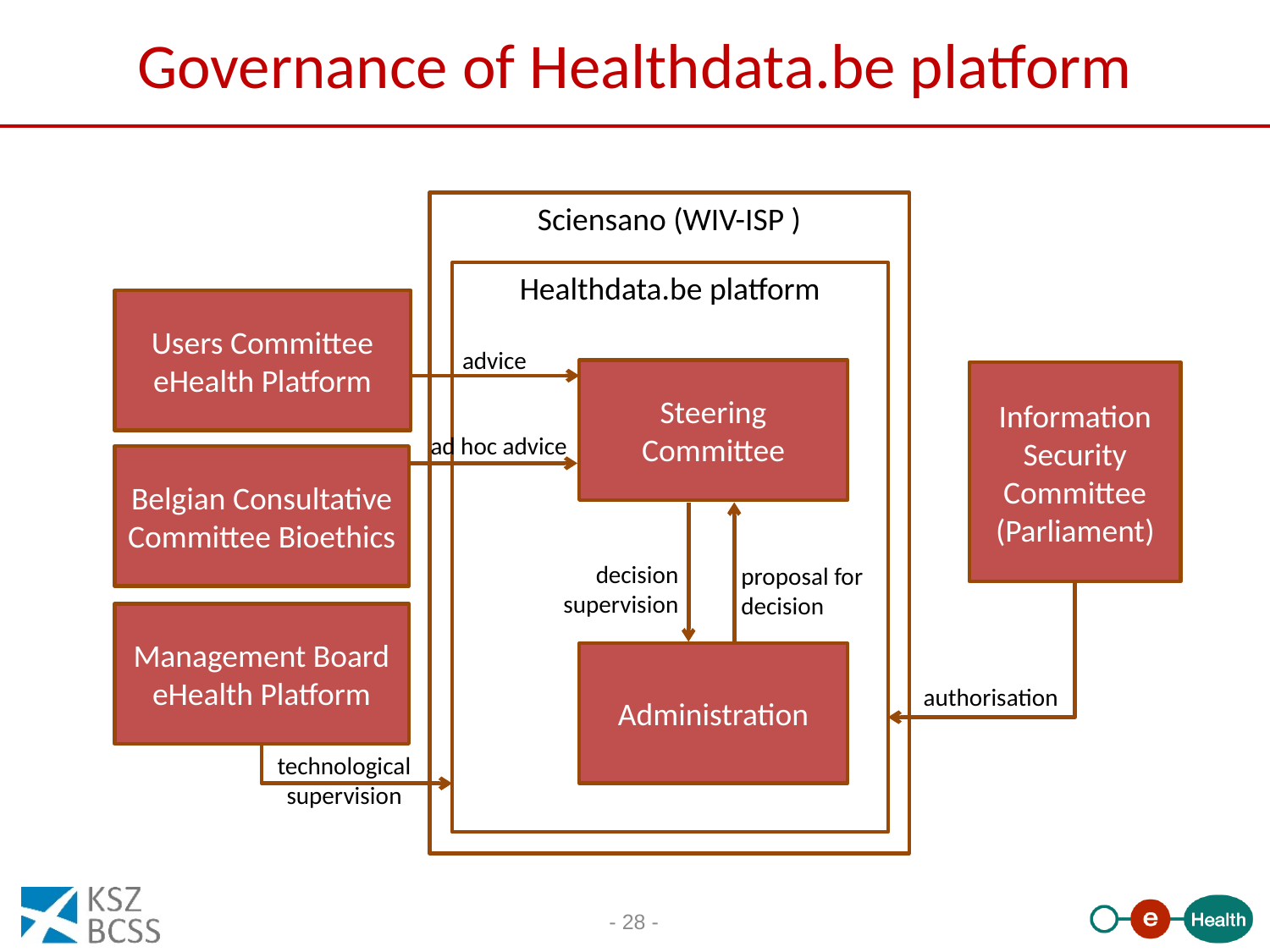

# Governance of Healthdata.be platform
Sciensano (WIV-ISP )

Healthdata.be platform
Users Committee eHealth Platform
advice
Steering Committee
Information Security Committee
(Parliament)
ad hoc advice
Belgian Consultative Committee Bioethics
decision
supervision
proposal for
decision
Management Board eHealth Platform
Administration
authorisation
technological
supervision
- 28 -